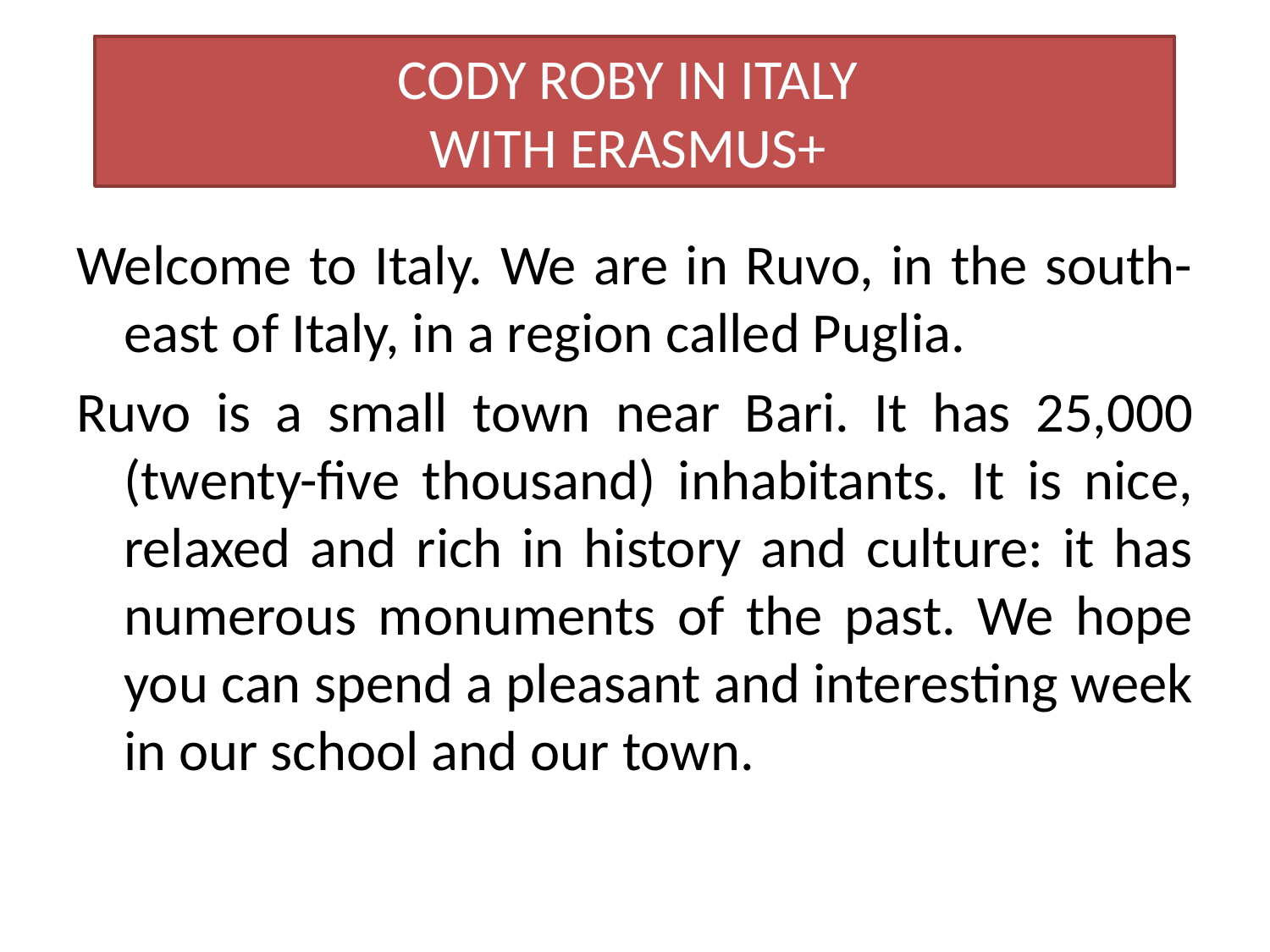

CODY ROBY IN ITALY
WITH ERASMUS+
Welcome to Italy. We are in Ruvo, in the south-east of Italy, in a region called Puglia.
Ruvo is a small town near Bari. It has 25,000 (twenty-five thousand) inhabitants. It is nice, relaxed and rich in history and culture: it has numerous monuments of the past. We hope you can spend a pleasant and interesting week in our school and our town.